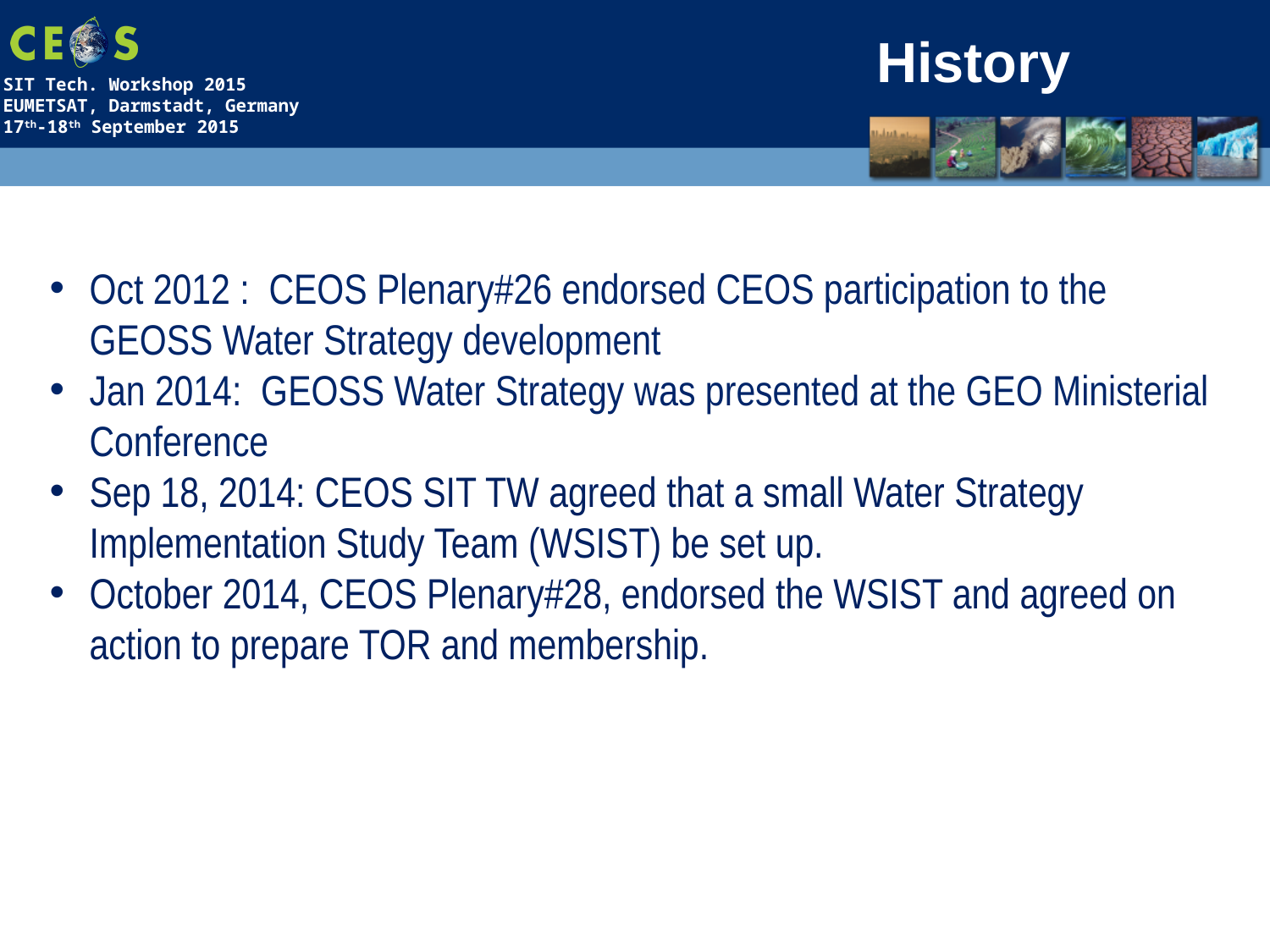

History
Oct 2012 :  CEOS Plenary#26 endorsed CEOS participation to the GEOSS Water Strategy development
Jan 2014:  GEOSS Water Strategy was presented at the GEO Ministerial Conference
Sep 18, 2014: CEOS SIT TW agreed that a small Water Strategy Implementation Study Team (WSIST) be set up.
October 2014, CEOS Plenary#28, endorsed the WSIST and agreed on action to prepare TOR and membership.